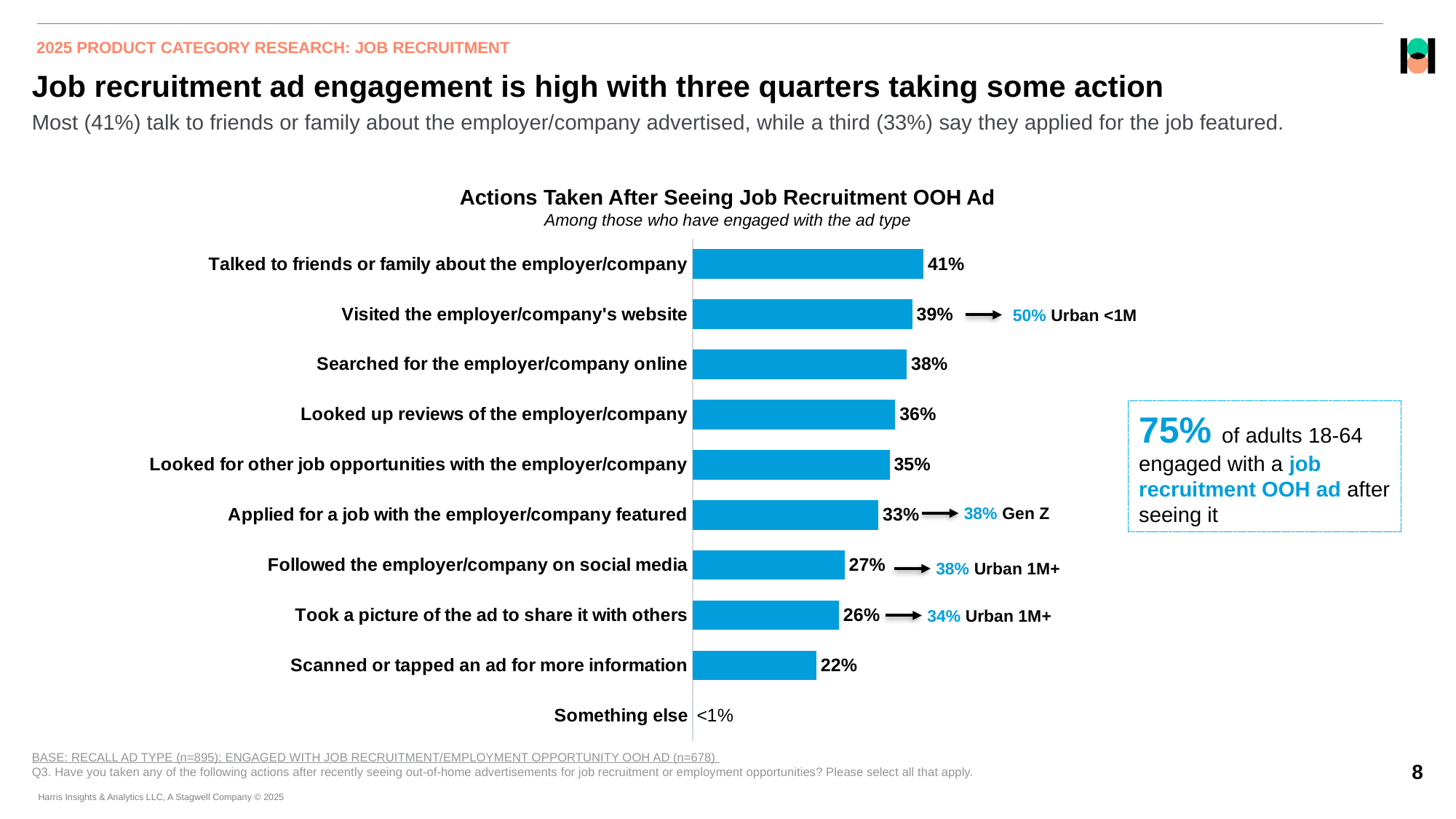

2025 PRODUCT CATEGORY RESEARCH: JOB RECRUITMENT
# Job recruitment ad engagement is high with three quarters taking some action
Most (41%) talk to friends or family about the employer/company advertised, while a third (33%) say they applied for the job featured.
Actions Taken After Seeing Job Recruitment OOH Ad
Among those who have engaged with the ad type

### Chart

| Category | 2025% |
|---|---|
| Talked to friends or family about the employer/company | 0.41 |
| Visited the employer/company's website | 0.39 |
| Searched for the employer/company online | 0.38 |
| Looked up reviews of the employer/company | 0.36 |
| Looked for other job opportunities with the employer/company | 0.35 |
| Applied for a job with the employer/company featured | 0.33 |
| Followed the employer/company on social media | 0.27 |
| Took a picture of the ad to share it with others | 0.26 |
| Scanned or tapped an ad for more information | 0.22 |
| Something else | 0.0 |
50% Urban <1M
75% of adults 18-64 engaged with a job recruitment OOH ad after seeing it
38% Gen Z
38% Urban 1M+
34% Urban 1M+
BASE: RECALL AD TYPE (n=895); ENGAGED WITH JOB RECRUITMENT/EMPLOYMENT OPPORTUNITY OOH AD (n=678)
Q3. Have you taken any of the following actions after recently seeing out-of-home advertisements for job recruitment or employment opportunities? Please select all that apply.